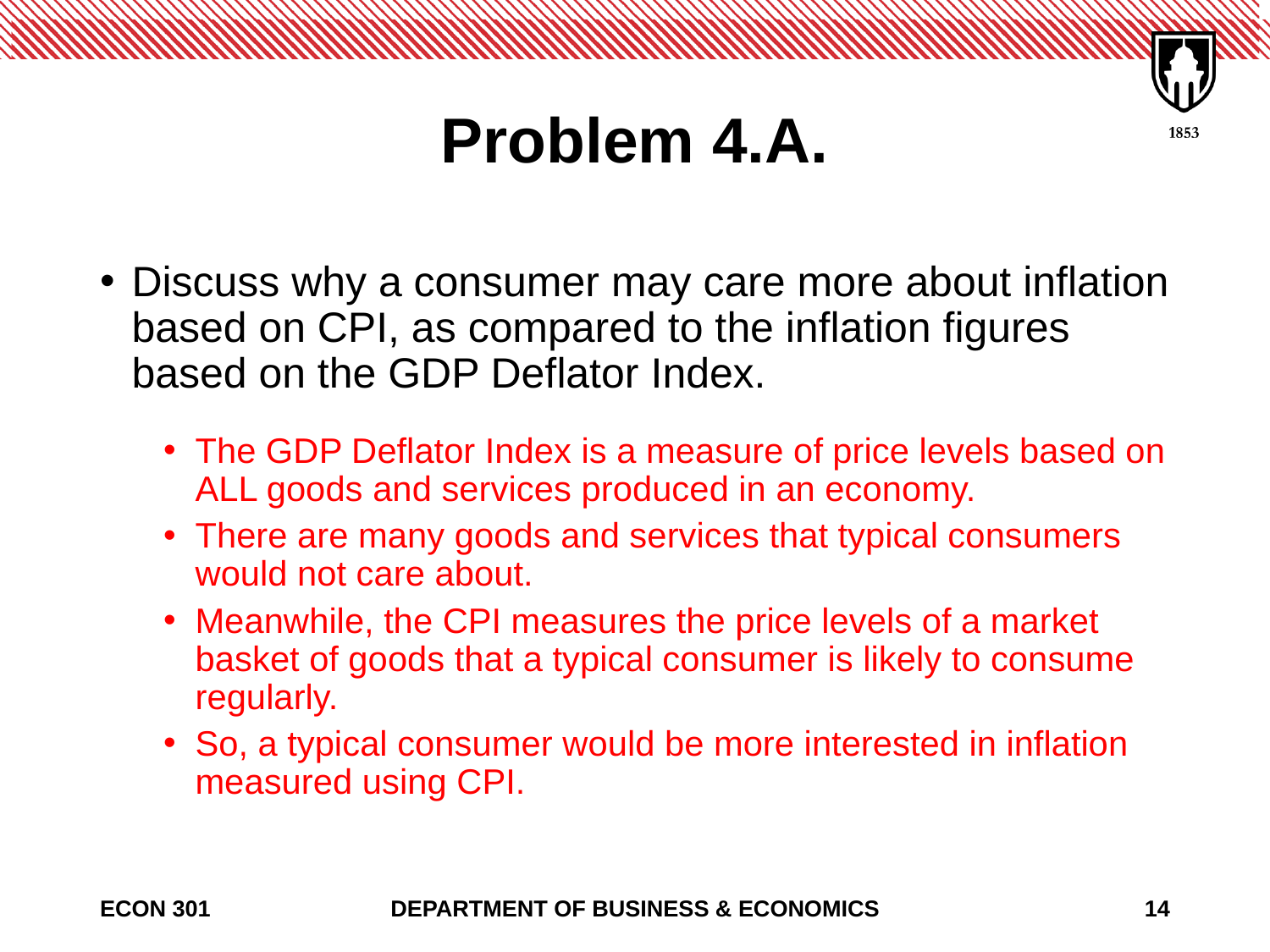

# Problem 4.A.
Discuss why a consumer may care more about inflation based on CPI, as compared to the inflation figures based on the GDP Deflator Index.

The GDP Deflator Index is a measure of price levels based on ALL goods and services produced in an economy.
There are many goods and services that typical consumers would not care about.
Meanwhile, the CPI measures the price levels of a market basket of goods that a typical consumer is likely to consume regularly.
So, a typical consumer would be more interested in inflation measured using CPI.

ECON 301
DEPARTMENT OF BUSINESS & ECONOMICS
14